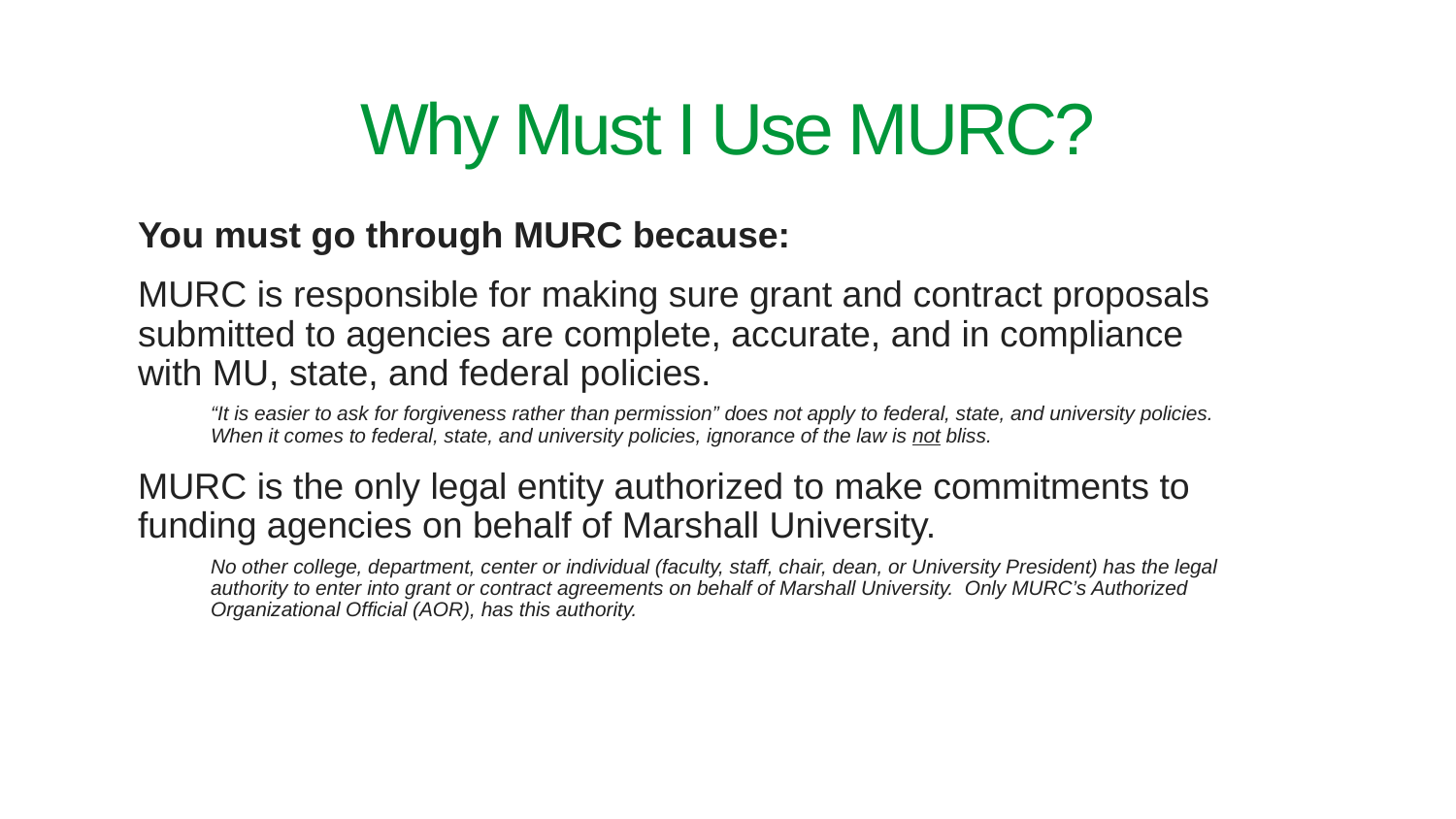

# Why Must I Use MURC?
You must go through MURC because:
MURC is responsible for making sure grant and contract proposals submitted to agencies are complete, accurate, and in compliance with MU, state, and federal policies.
“It is easier to ask for forgiveness rather than permission” does not apply to federal, state, and university policies.  When it comes to federal, state, and university policies, ignorance of the law is not bliss.
MURC is the only legal entity authorized to make commitments to funding agencies on behalf of Marshall University.
No other college, department, center or individual (faculty, staff, chair, dean, or University President) has the legal authority to enter into grant or contract agreements on behalf of Marshall University.  Only MURC’s Authorized Organizational Official (AOR), has this authority.